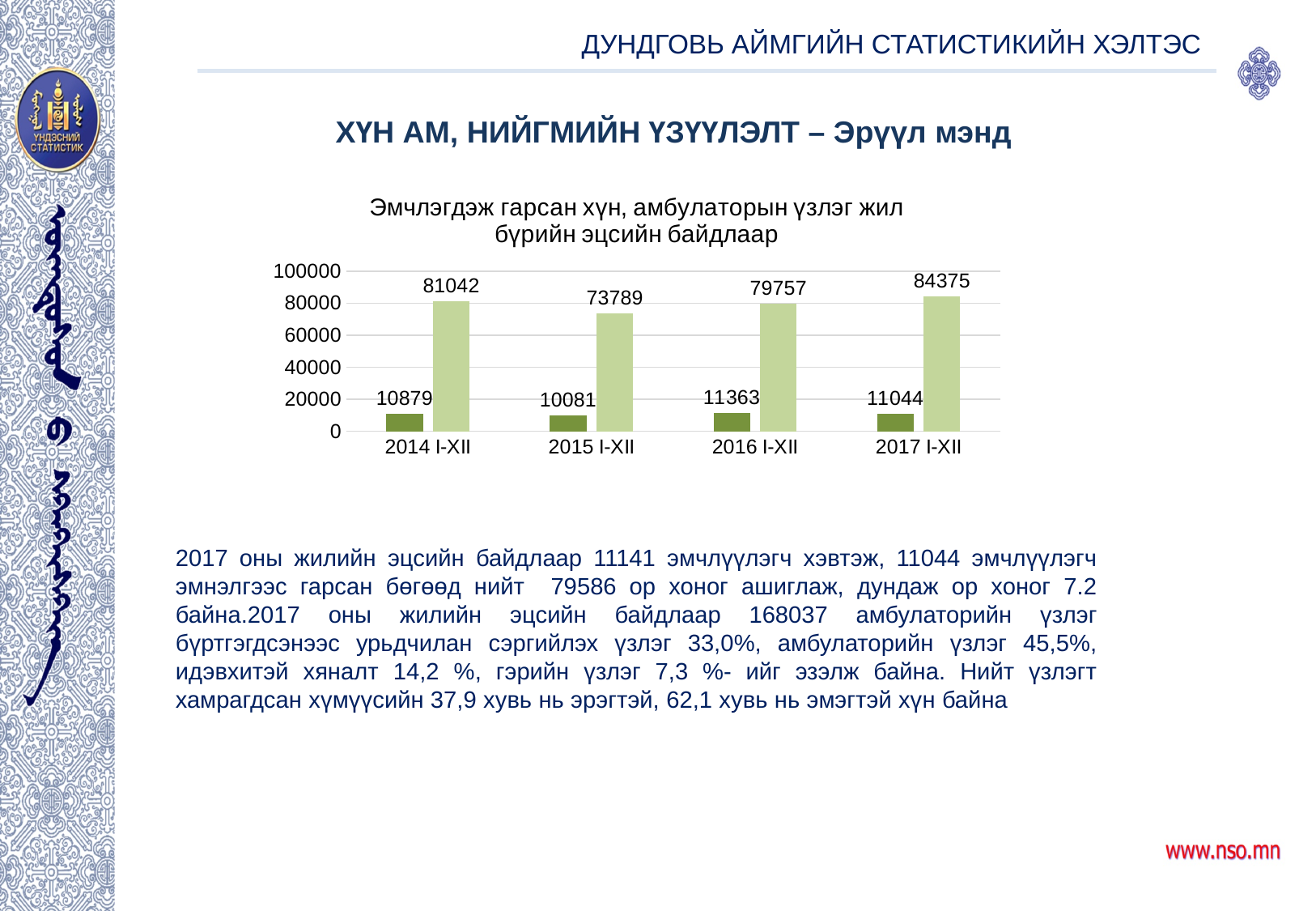

ДУНДГОВЬ АЙМГИЙН СТАТИСТИКИЙН ХЭЛТЭС
ХҮН АМ, НИЙГМИЙН ҮЗҮҮЛЭЛТ – Эрүүл мэнд

### Chart: Эмчлэгдэж гарсан хүн, амбулаторын үзлэг жил бүрийн эцсийн байдлаар

| Category | эмчлэгдэж гарсан хүн | амбулаторын үзлэг |
|---|---|---|
| 2014 I-XII | 10879.0 | 81042.0 |
| 2015 I-XII | 10081.0 | 73789.0 |
| 2016 I-XII | 11363.0 | 79757.0 |
| 2017 I-XII | 11044.0 | 84375.0 |

[unsupported chart]

2017 оны жилийн эцсийн байдлаар 11141 эмчлүүлэгч хэвтэж, 11044 эмчлүүлэгч эмнэлгээс гарсан бөгөөд нийт  79586 ор хоног ашиглаж, дундаж ор хоног 7.2 байна.2017 оны жилийн эцсийн байдлаар 168037 амбулаторийн үзлэг бүртгэгдсэнээс урьдчилан сэргийлэх үзлэг 33,0%, амбулаторийн үзлэг 45,5%, идэвхитэй хяналт 14,2 %, гэрийн үзлэг 7,3 %- ийг эзэлж байна. Нийт үзлэгт хамрагдсан хүмүүсийн 37,9 хувь нь эрэгтэй, 62,1 хувь нь эмэгтэй хүн байна